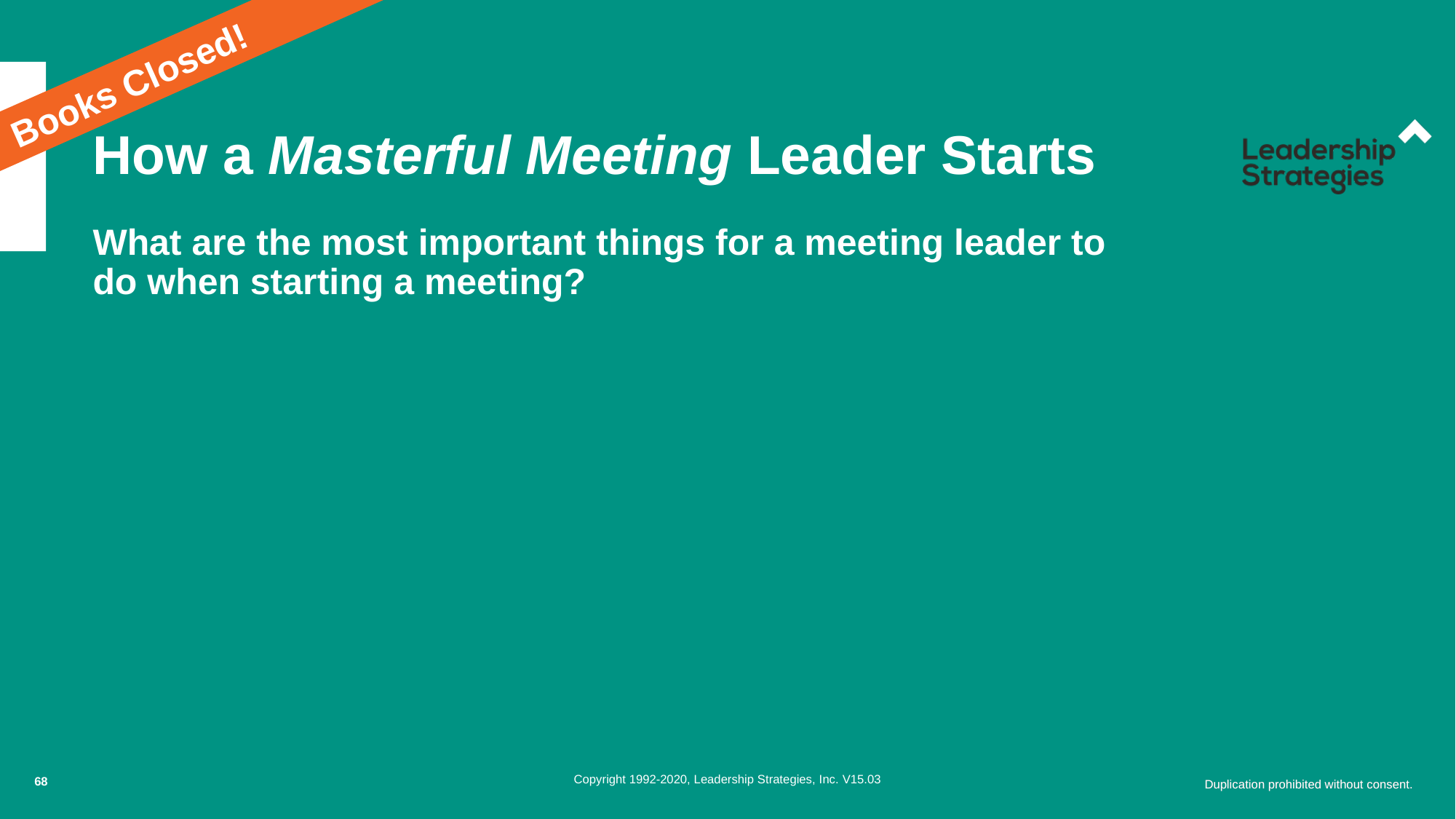

Books Closed!
# How a Masterful Meeting Leader Starts
What are the most important things for a meeting leader to do when starting a meeting?
68
Copyright 1992-2020, Leadership Strategies, Inc. V15.03